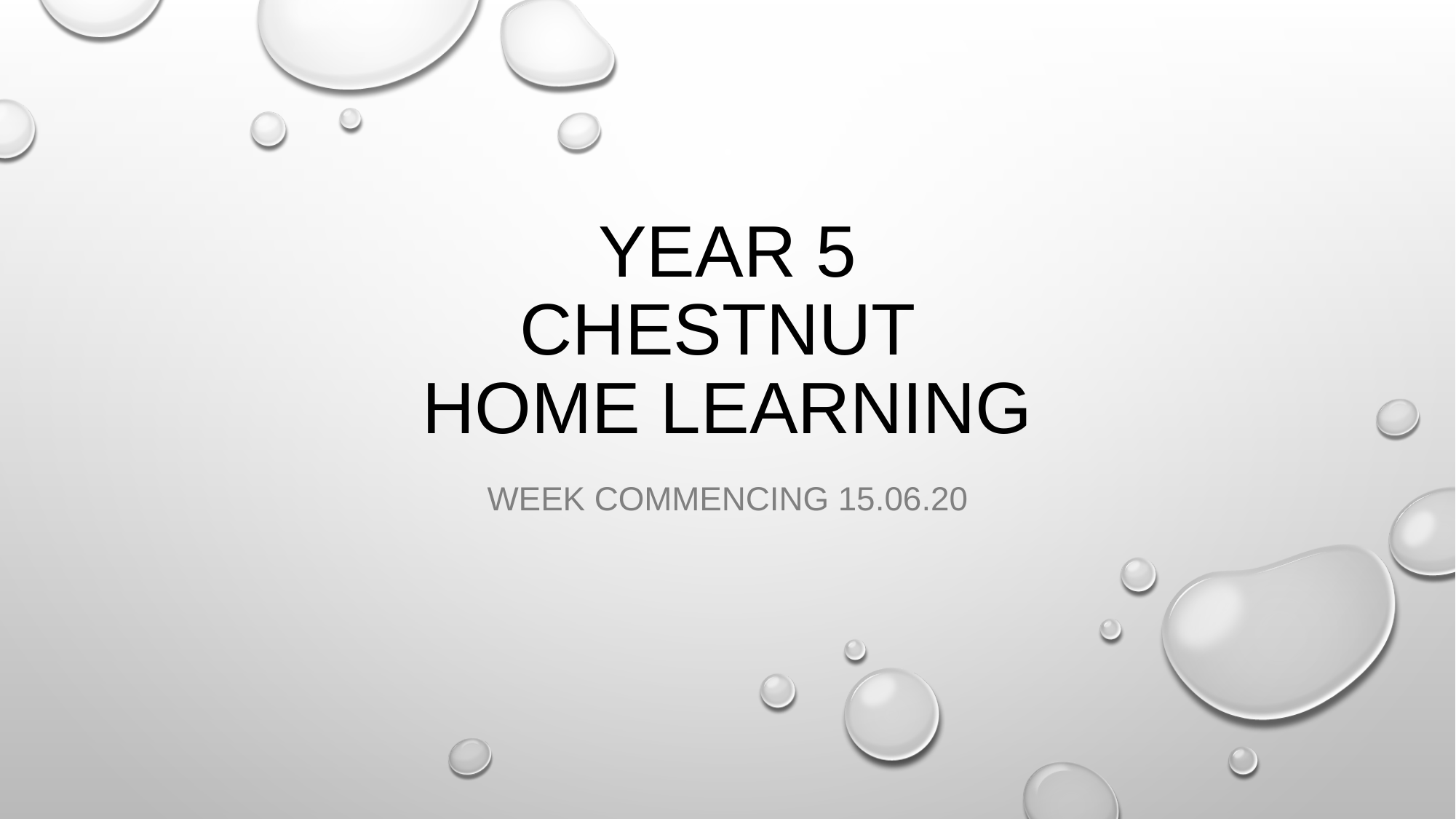

# Year 5 Chestnut Home Learning
Week commencing 15.06.20